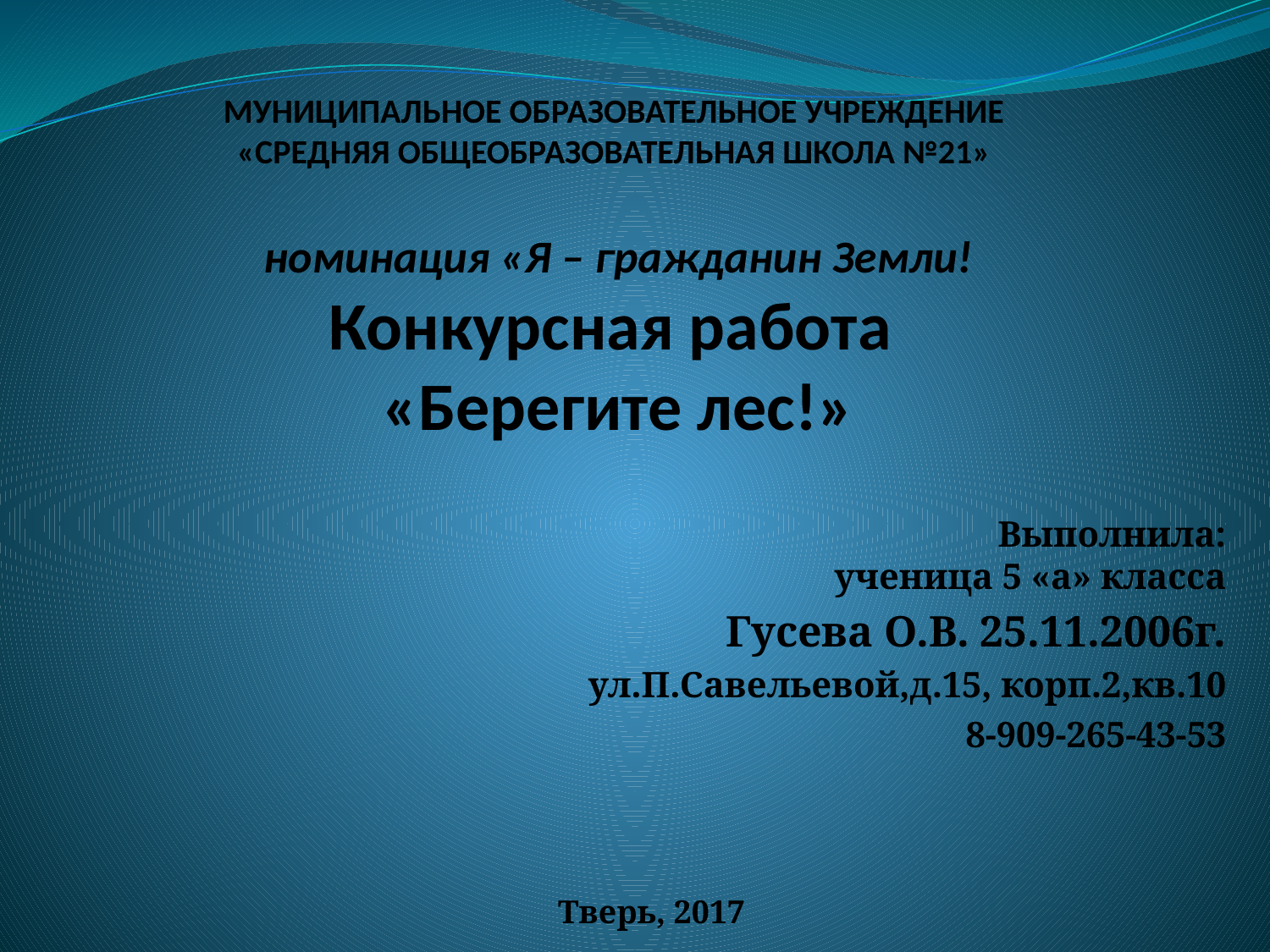

# МУНИЦИПАЛЬНОЕ ОБРАЗОВАТЕЛЬНОЕ УЧРЕЖДЕНИЕ «СРЕДНЯЯ ОБЩЕОБРАЗОВАТЕЛЬНАЯ ШКОЛА №21» номинация «Я – гражданин Земли! Конкурсная работа «Берегите лес!»

Выполнила:
                                                     ученица 5 «а» класса
Гусева О.В. 25.11.2006г.
ул.П.Савельевой,д.15, корп.2,кв.10
8-909-265-43-53

Тверь, 2017